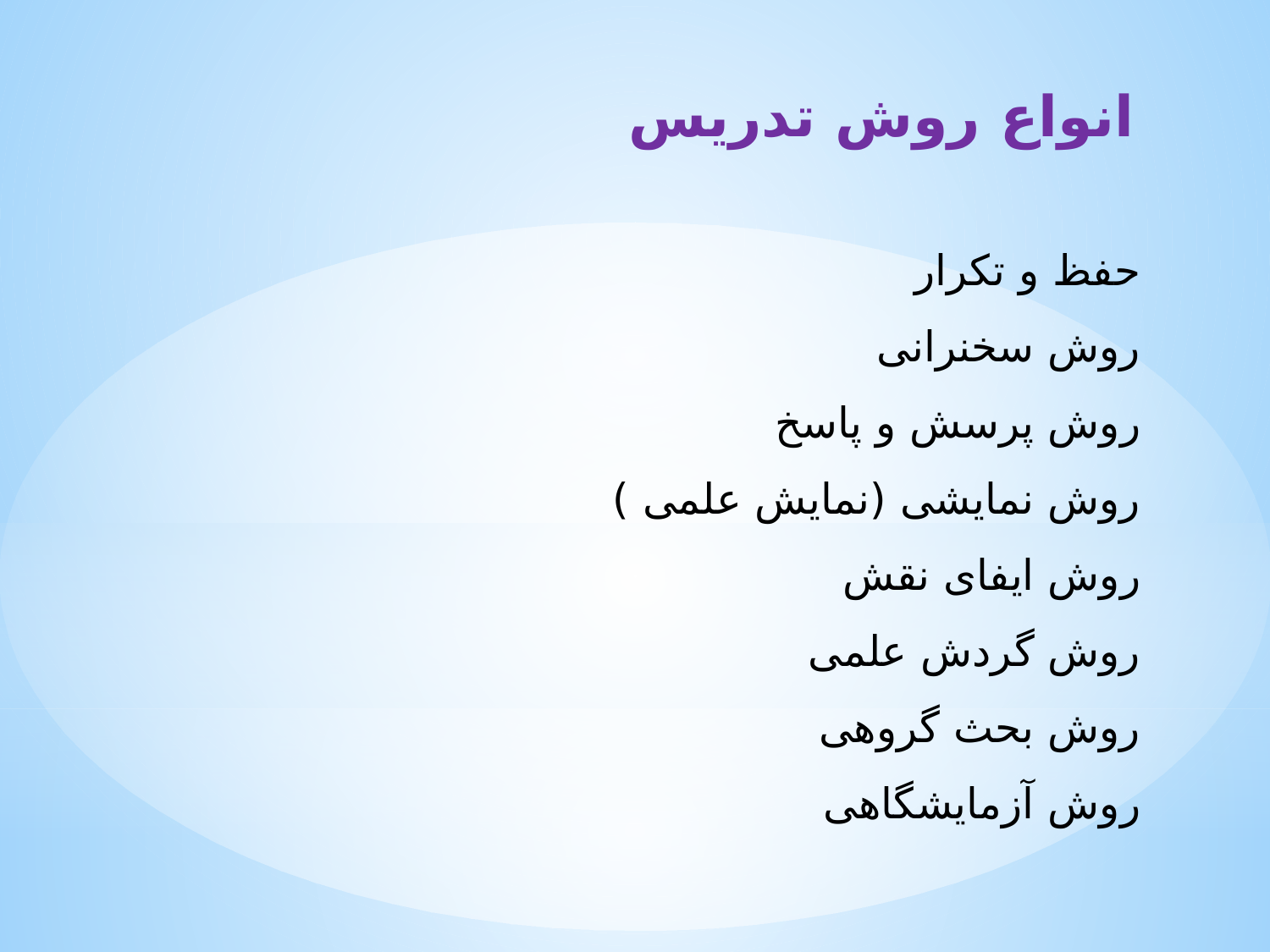

انواع روش تدریس
# حفظ و تکرار روش سخنرانی روش پرسش و پاسخ روش نمایشی (نمایش علمی ) روش ایفای نقش روش گردش علمی روش بحث گروهی روش آزمایشگاهی